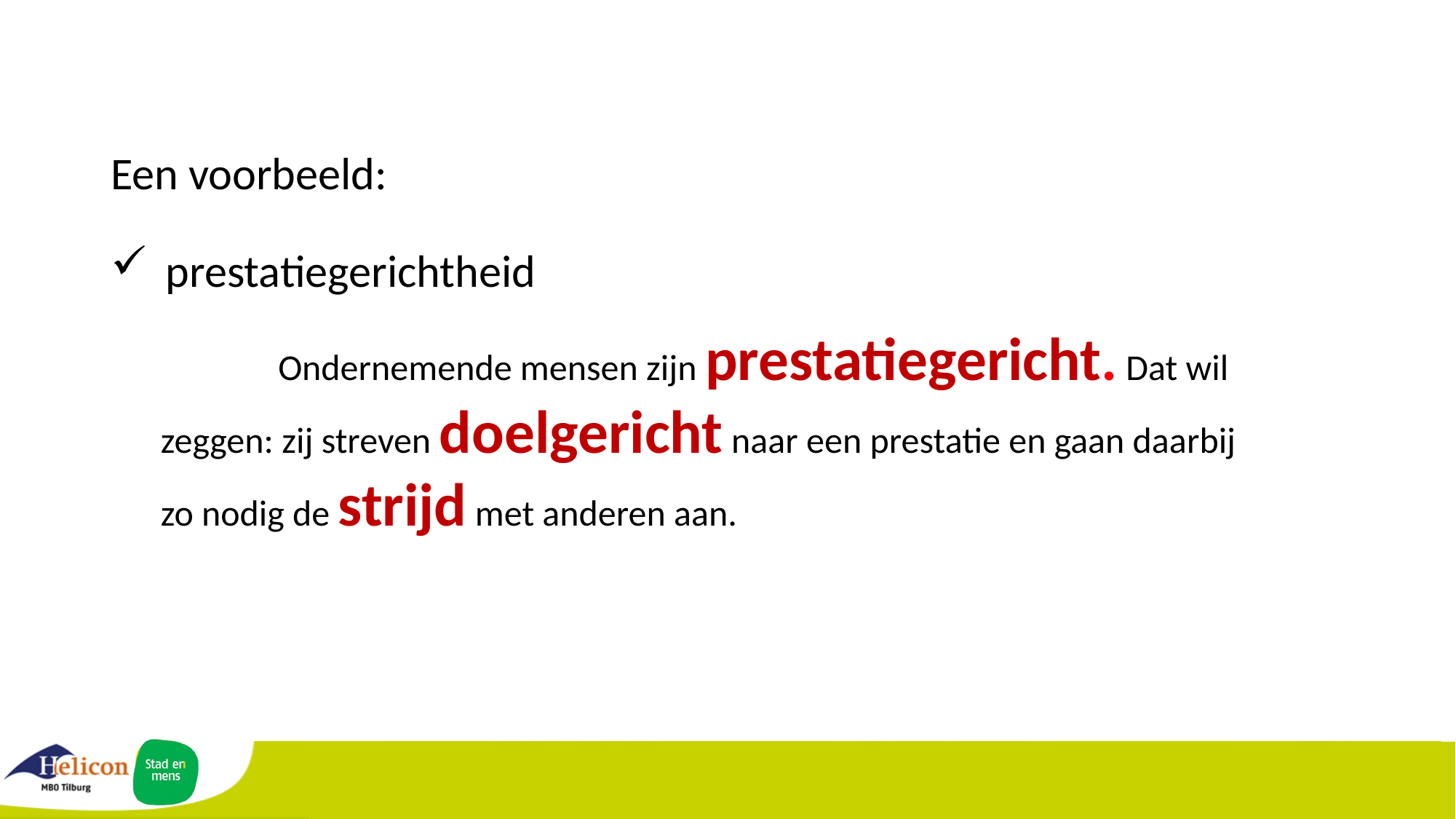

Een voorbeeld:

prestatiegerichtheid

	 Ondernemende mensen zijn prestatiegericht. Dat wil zeggen: zij streven doelgericht naar een prestatie en gaan daarbij zo nodig de strijd met anderen aan.